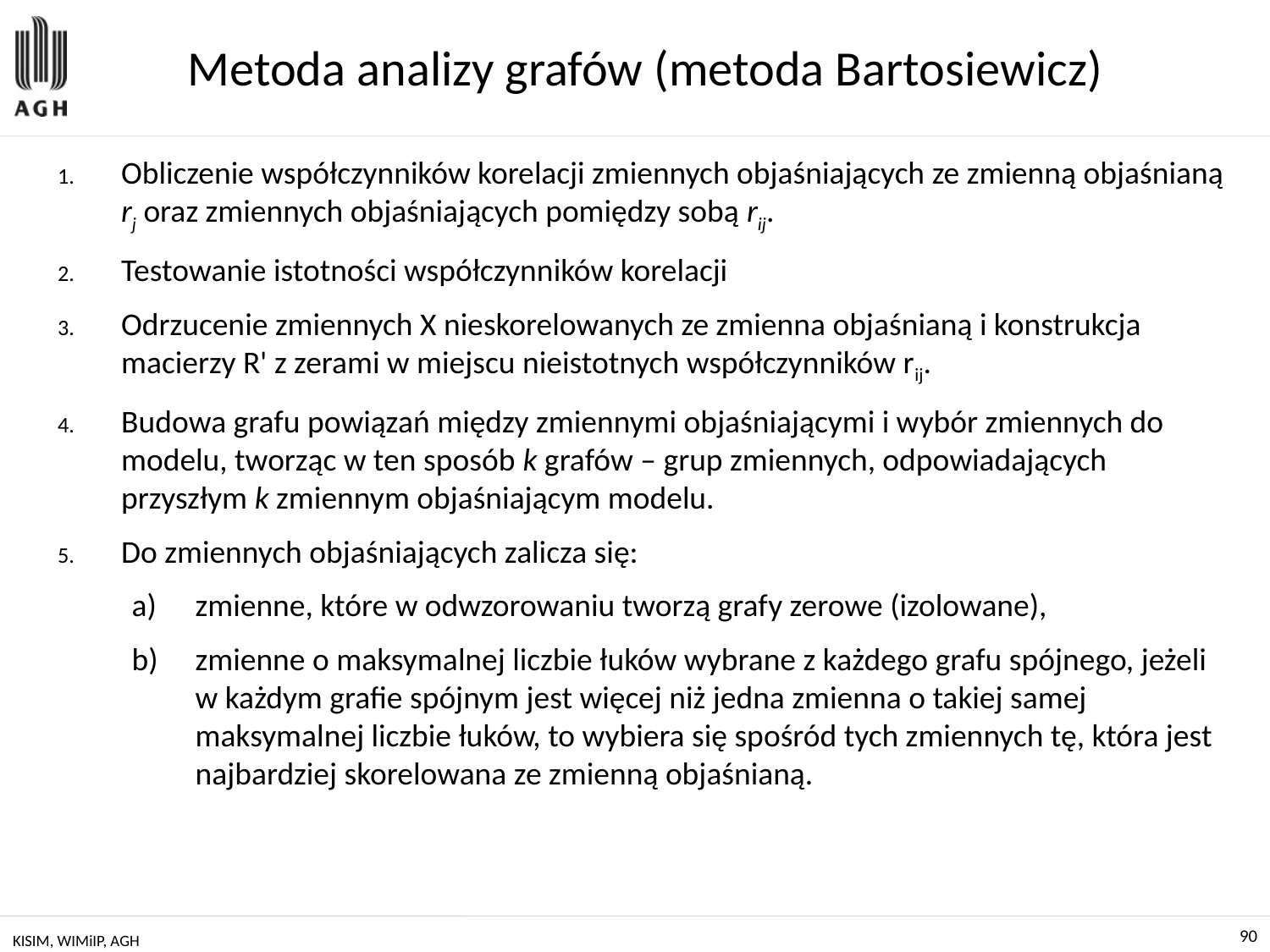

# Metoda analizy grafów (metoda Bartosiewicz)
Obliczenie współczynników korelacji zmiennych objaśniających ze zmienną objaśnianą rj oraz zmiennych objaśniających pomiędzy sobą rij.
Testowanie istotności współczynników korelacji
Odrzucenie zmiennych X nieskorelowanych ze zmienna objaśnianą i konstrukcja macierzy R' z zerami w miejscu nieistotnych współczynników rij.
Budowa grafu powiązań między zmiennymi objaśniającymi i wybór zmiennych do modelu, tworząc w ten sposób k grafów – grup zmiennych, odpowiadających przyszłym k zmiennym objaśniającym modelu.
Do zmiennych objaśniających zalicza się:
zmienne, które w odwzorowaniu tworzą grafy zerowe (izolowane),
zmienne o maksymalnej liczbie łuków wybrane z każdego grafu spójnego, jeżeli w każdym grafie spójnym jest więcej niż jedna zmienna o takiej samej maksymalnej liczbie łuków, to wybiera się spośród tych zmiennych tę, która jest najbardziej skorelowana ze zmienną objaśnianą.

KISIM, WIMiIP, AGH